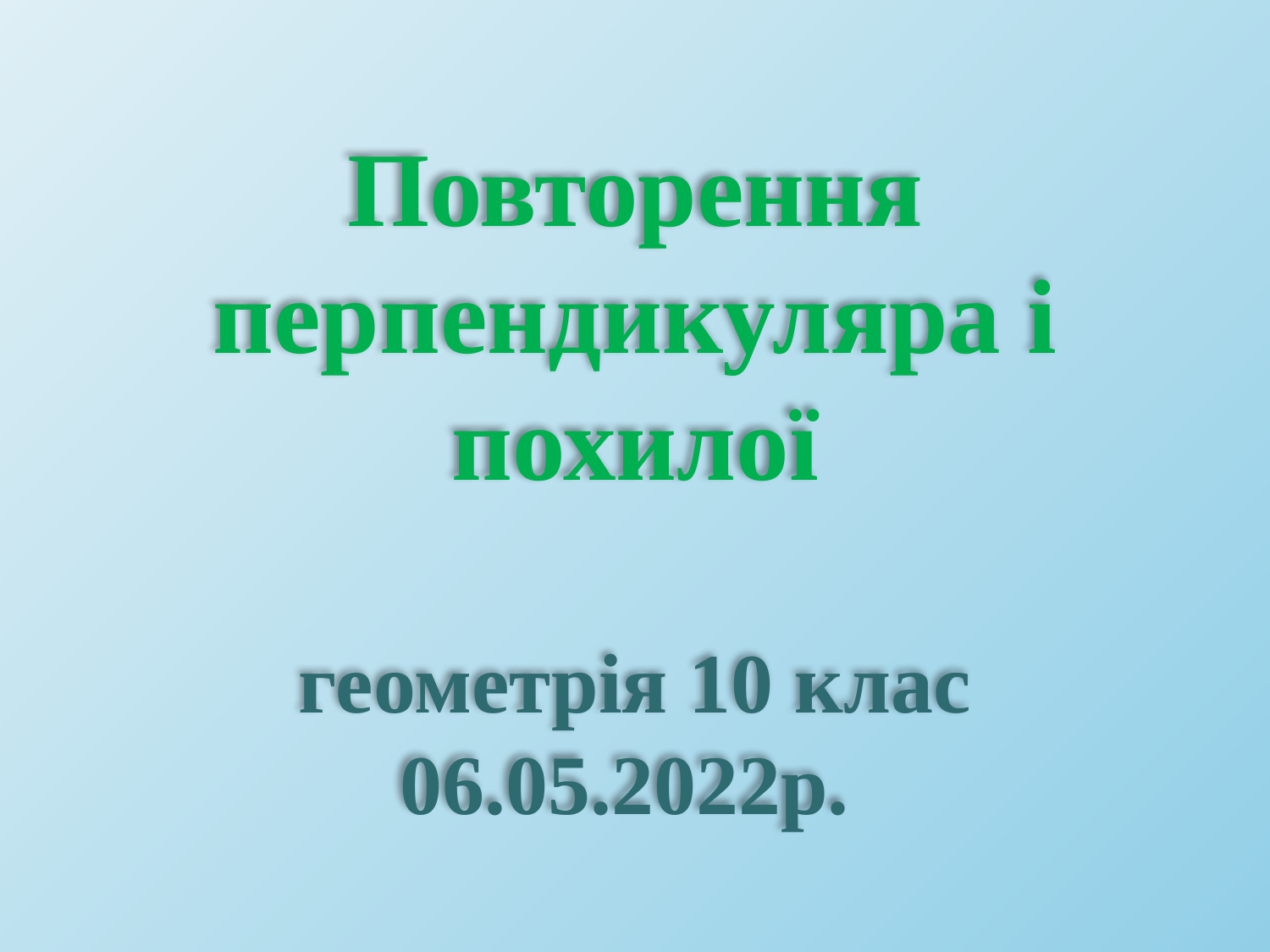

# Повторення перпендикуляра і похилої геометрія 10 клас 06.05.2022р.